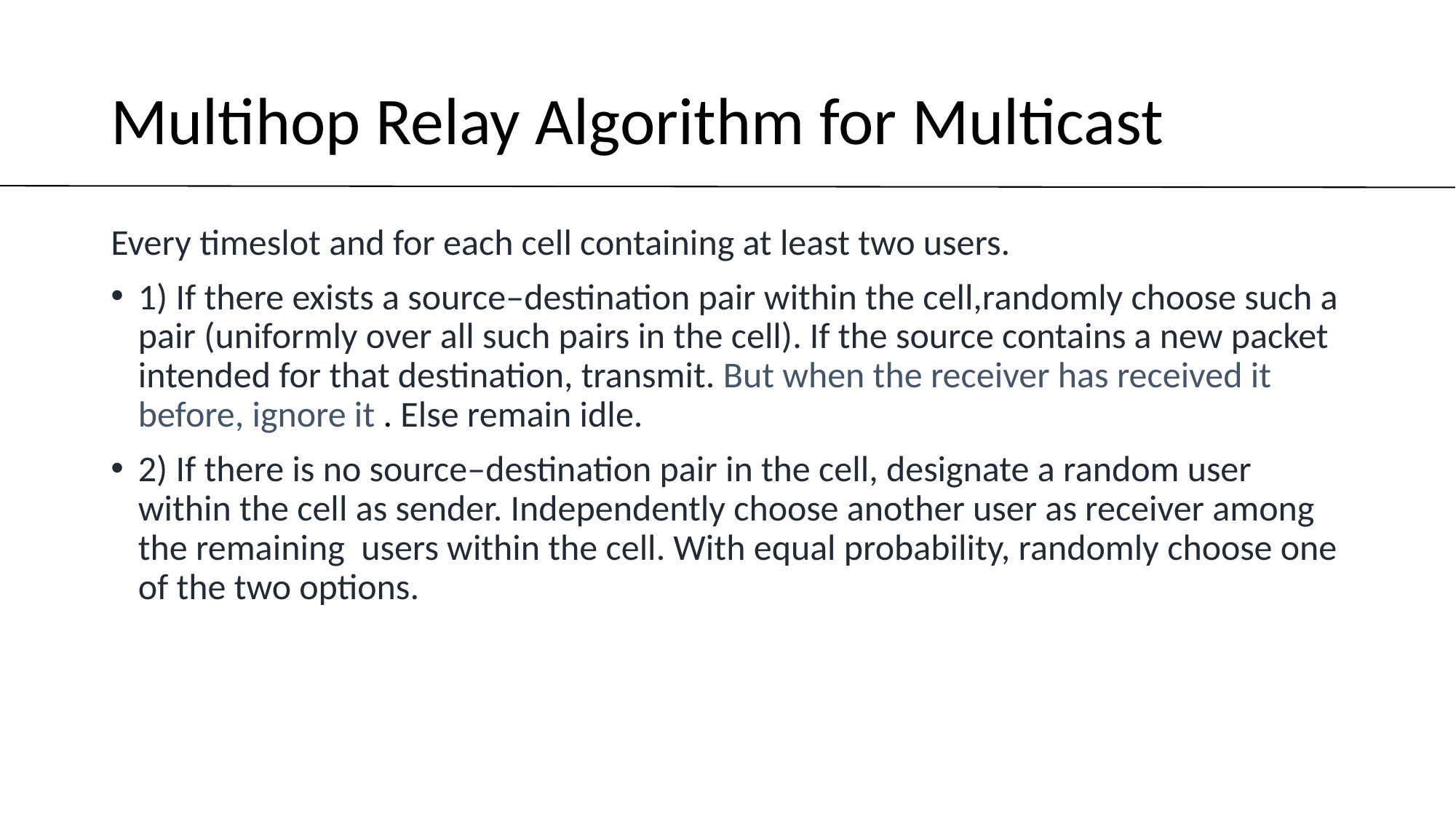

# Multihop Relay Algorithm for Multicast
Every timeslot and for each cell containing at least two users.
1) If there exists a source–destination pair within the cell,randomly choose such a pair (uniformly over all such pairs in the cell). If the source contains a new packet intended for that destination, transmit. But when the receiver has received it before, ignore it . Else remain idle.
2) If there is no source–destination pair in the cell, designate a random user within the cell as sender. Independently choose another user as receiver among the remaining  users within the cell. With equal probability, randomly choose one of the two options.